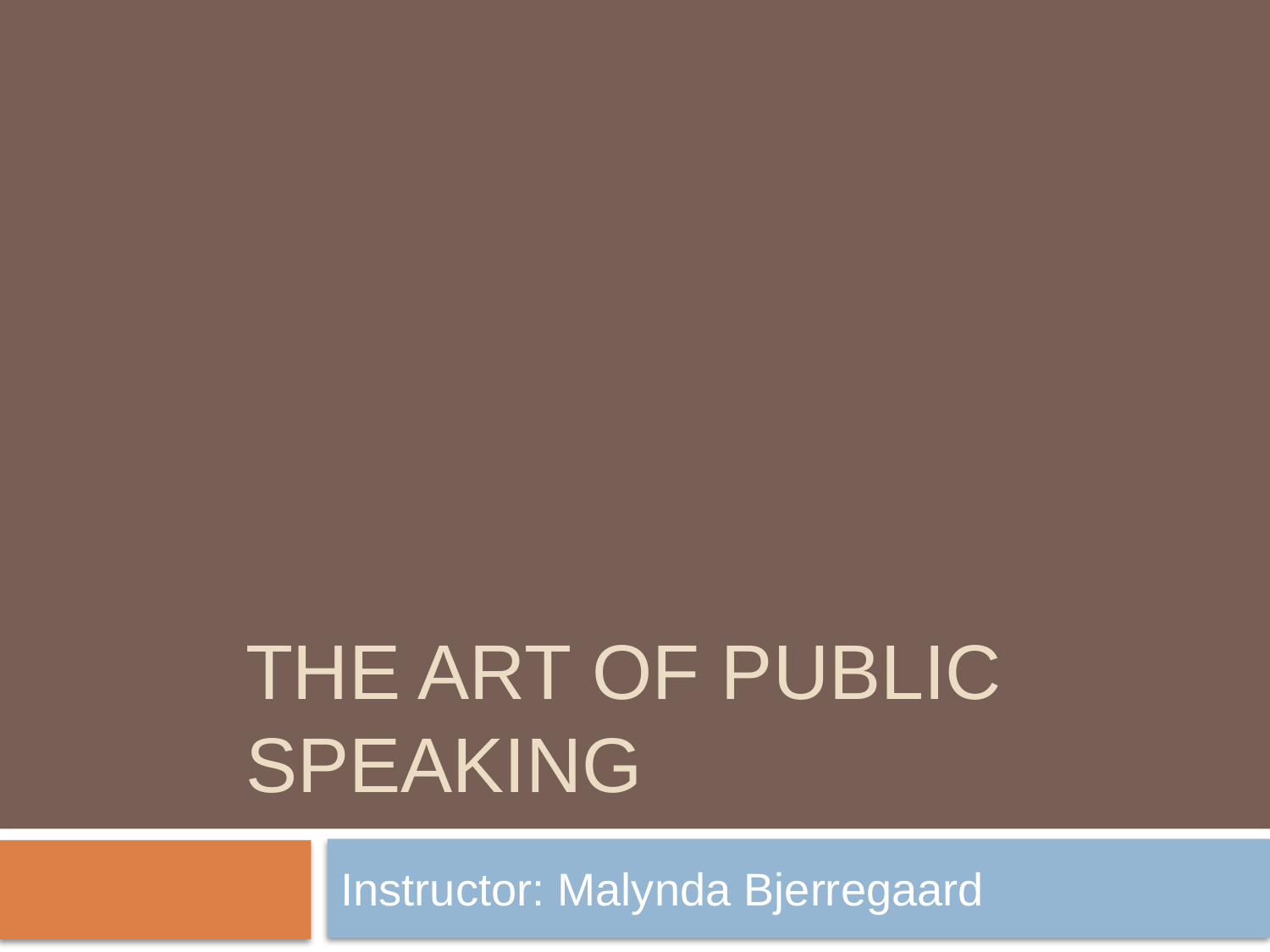

# The Art of Public Speaking
Instructor: Malynda Bjerregaard